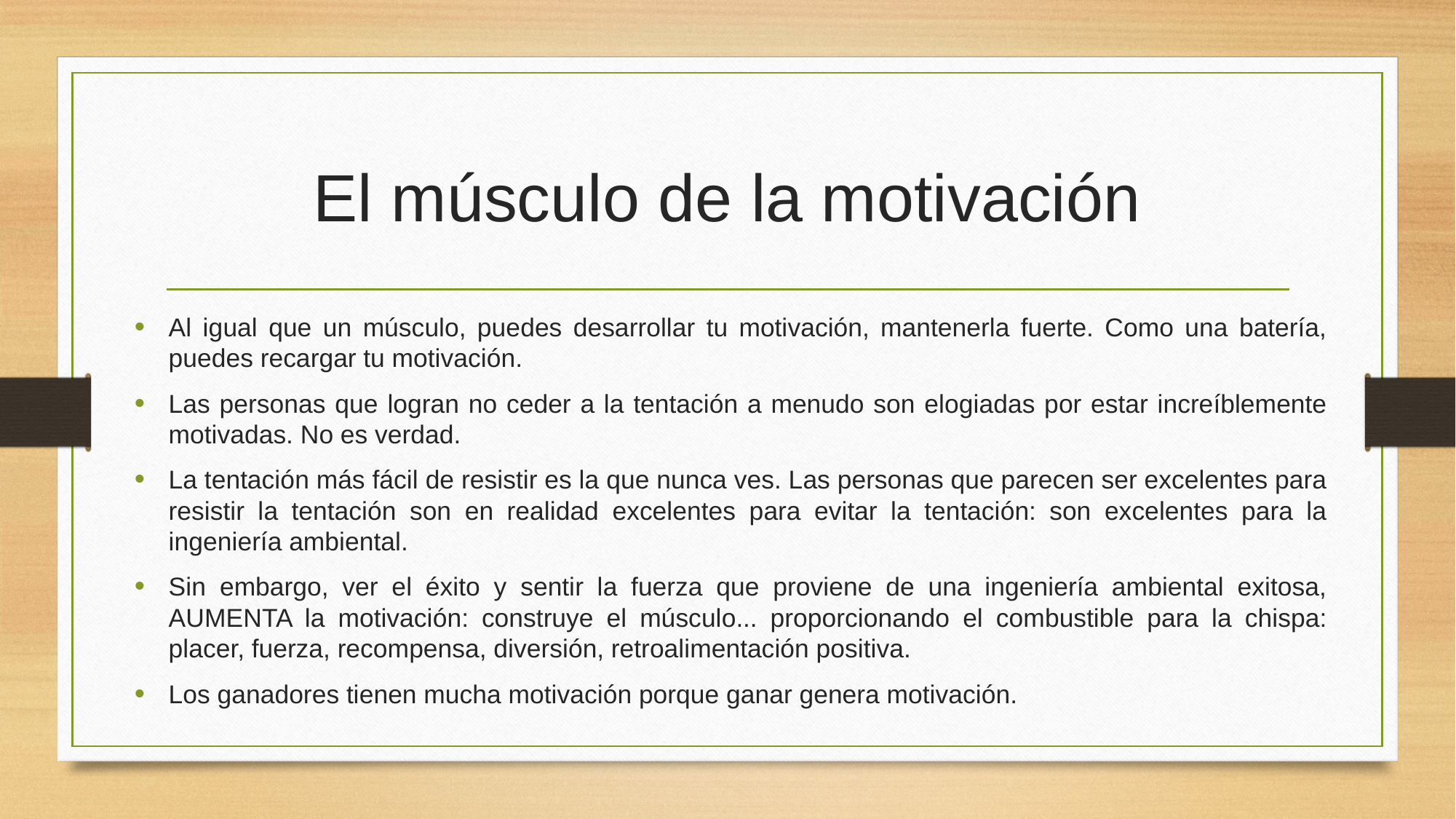

# El músculo de la motivación
Al igual que un músculo, puedes desarrollar tu motivación, mantenerla fuerte. Como una batería, puedes recargar tu motivación.
Las personas que logran no ceder a la tentación a menudo son elogiadas por estar increíblemente motivadas. No es verdad.
La tentación más fácil de resistir es la que nunca ves. Las personas que parecen ser excelentes para resistir la tentación son en realidad excelentes para evitar la tentación: son excelentes para la ingeniería ambiental.
Sin embargo, ver el éxito y sentir la fuerza que proviene de una ingeniería ambiental exitosa, AUMENTA la motivación: construye el músculo... proporcionando el combustible para la chispa: placer, fuerza, recompensa, diversión, retroalimentación positiva.
Los ganadores tienen mucha motivación porque ganar genera motivación.